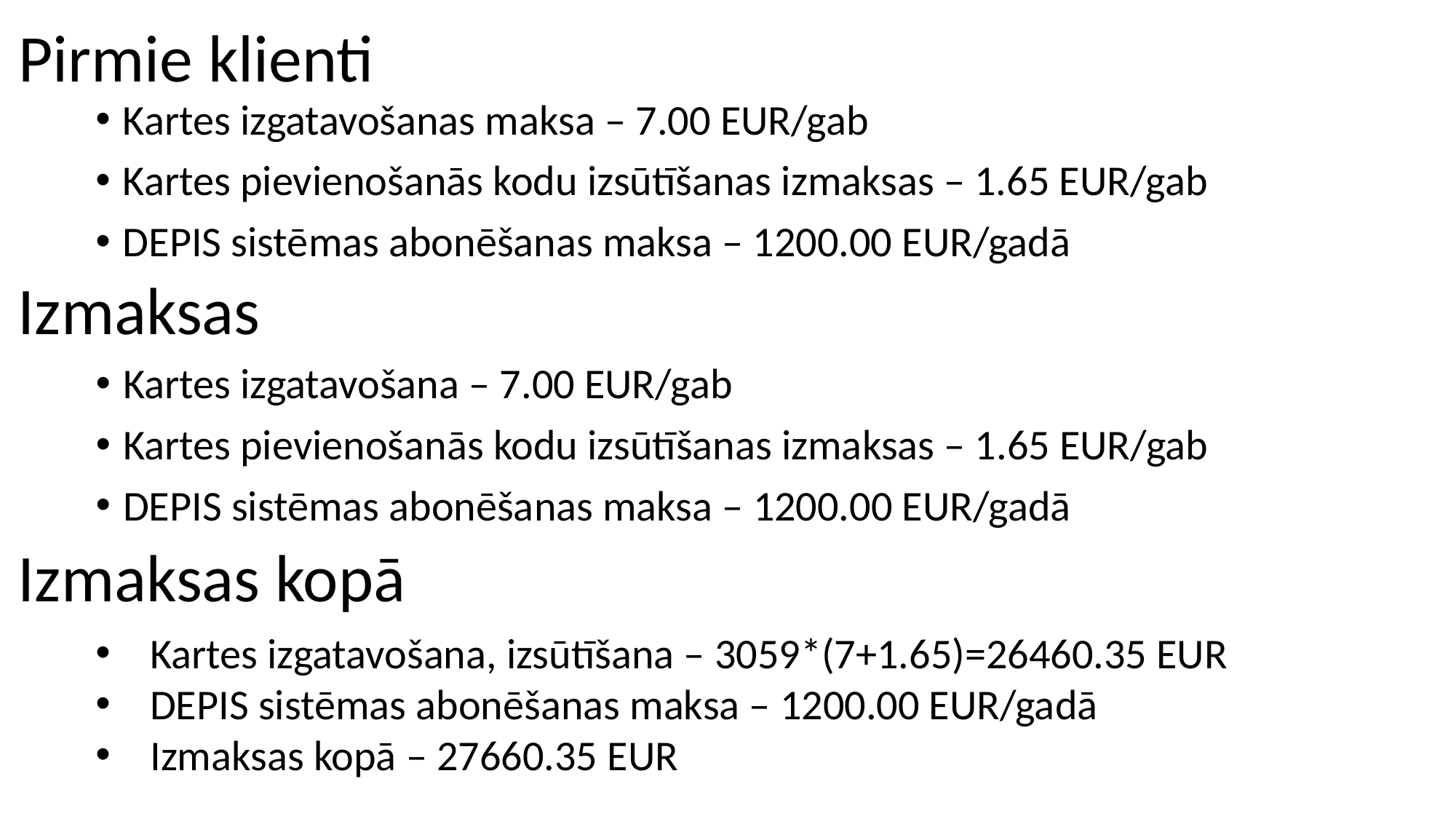

# Pirmie klienti
Kartes izgatavošanas maksa – 7.00 EUR/gab
Kartes pievienošanās kodu izsūtīšanas izmaksas – 1.65 EUR/gab
DEPIS sistēmas abonēšanas maksa – 1200.00 EUR/gadā
Izmaksas
Kartes izgatavošana – 7.00 EUR/gab
Kartes pievienošanās kodu izsūtīšanas izmaksas – 1.65 EUR/gab
DEPIS sistēmas abonēšanas maksa – 1200.00 EUR/gadā
Izmaksas kopā
Kartes izgatavošana, izsūtīšana – 3059*(7+1.65)=26460.35 EUR
DEPIS sistēmas abonēšanas maksa – 1200.00 EUR/gadā
Izmaksas kopā – 27660.35 EUR